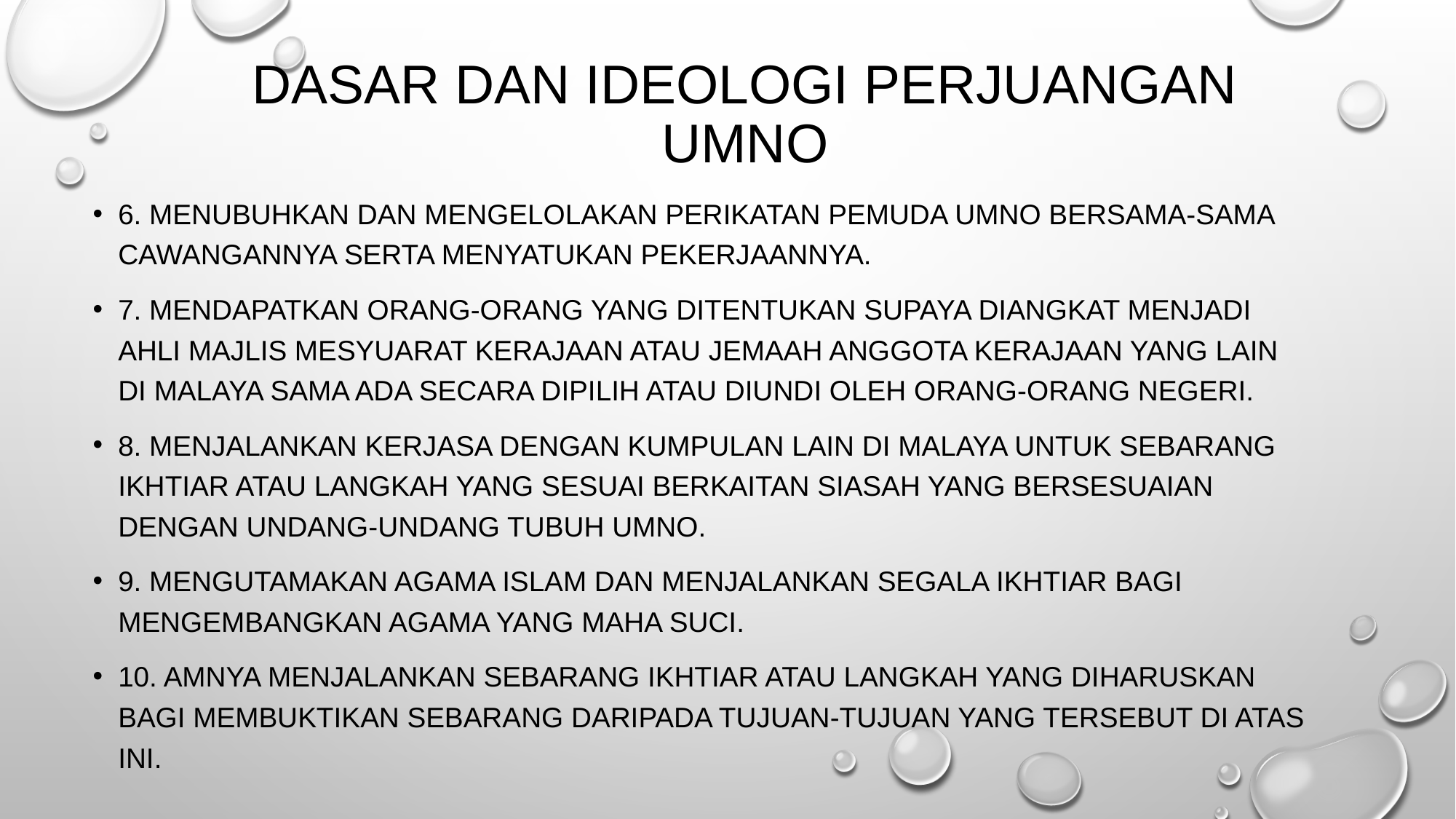

# Dasar dan ideologi perjuangan UMNO
6. Menubuhkan dan mengelolakan Perikatan Pemuda UMNO Bersama-sama cawangannya serta menyatukan pekerjaannya.
7. Mendapatkan orang-orang yang ditentukan supaya diangkat menjadi Ahli Majlis Mesyuarat Kerajaan atau jemaah anggota Kerajaan yang lain di Malaya sama ada secara dipilih atau diundi oleh orang-orang negeri.
8. Menjalankan kerjasa dengan kumpulan lain di Malaya untuk sebarang ikhtiar atau langkah yang sesuai berkaitan siasah yang bersesuaian dengan undang-undang tubuh UMNO.
9. Mengutamakan agama Islam dan menjalankan segala ikhtiar bagi mengembangkan agama yang maha suci.
10. Amnya menjalankan sebarang ikhtiar atau langkah yang diharuskan bagi membuktikan sebarang daripada tujuan-tujuan yang tersebut di atas ini.